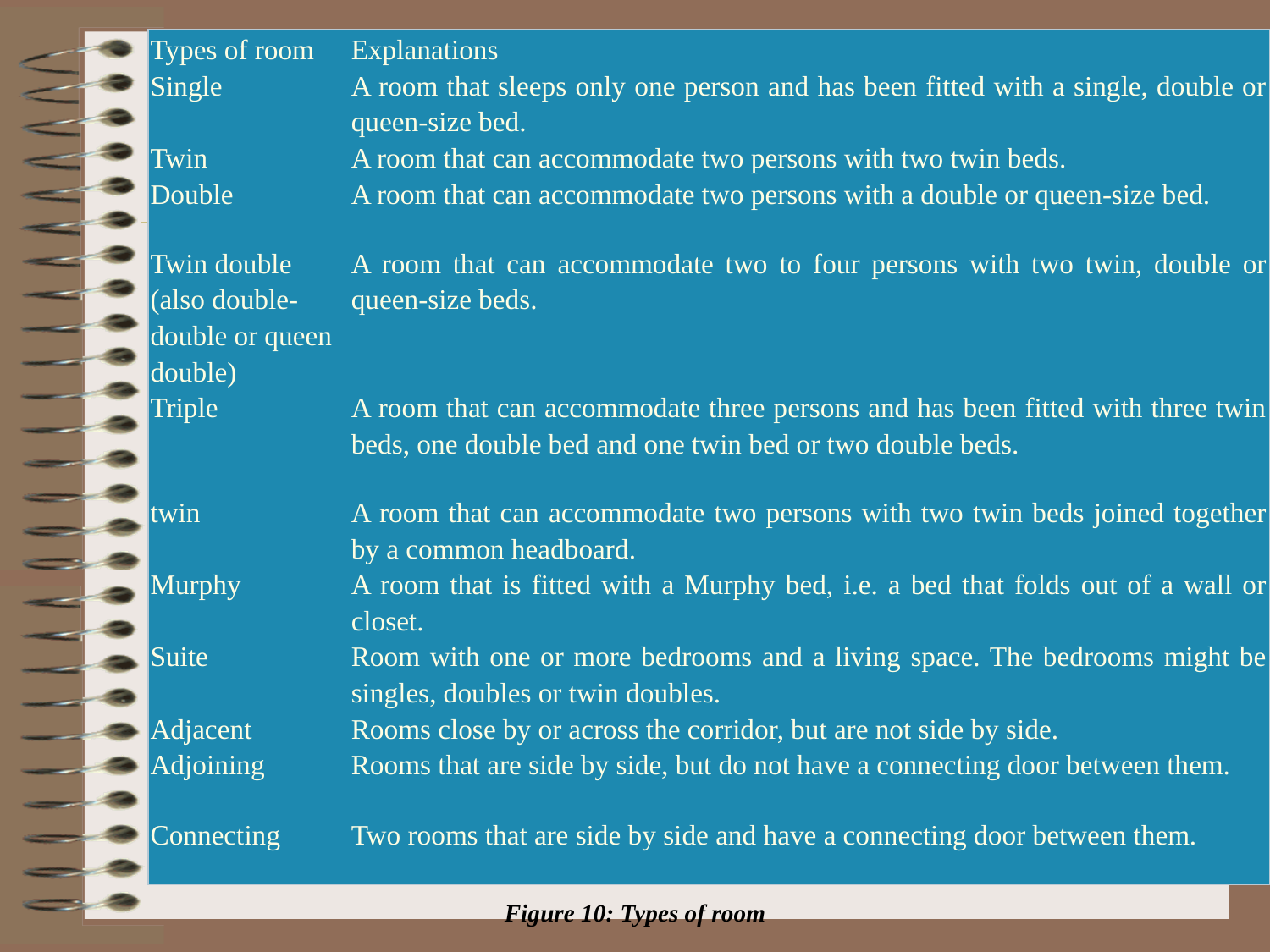

| Types of room | Explanations |
| --- | --- |
| Single | A room that sleeps only one person and has been fitted with a single, double or queen-size bed. |
| Twin | A room that can accommodate two persons with two twin beds. |
| Double | A room that can accommodate two persons with a double or queen-size bed. |
| Twin double (also double-double or queen double) | A room that can accommodate two to four persons with two twin, double or queen-size beds. |
| Triple | A room that can accommodate three persons and has been fitted with three twin beds, one double bed and one twin bed or two double beds. |
| twin | A room that can accommodate two persons with two twin beds joined together by a common headboard. |
| Murphy | A room that is fitted with a Murphy bed, i.e. a bed that folds out of a wall or closet. |
| Suite | Room with one or more bedrooms and a living space. The bedrooms might be singles, doubles or twin doubles. |
| Adjacent | Rooms close by or across the corridor, but are not side by side. |
| Adjoining | Rooms that are side by side, but do not have a connecting door between them. |
| Connecting | Two rooms that are side by side and have a connecting door between them. |
Figure 10: Types of room